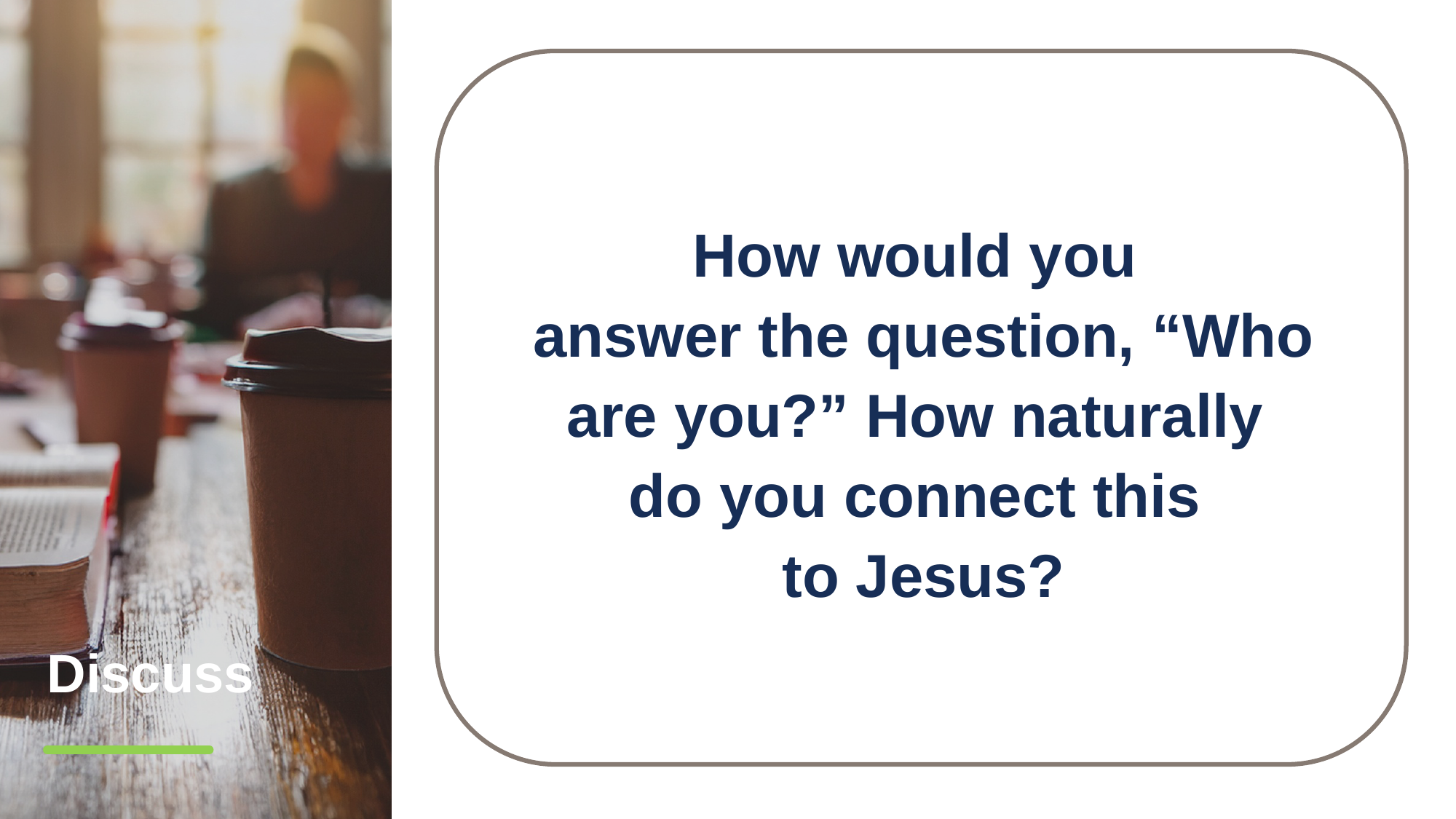

How would you
answer the question, “Who are you?” How naturally
do you connect this
to Jesus?
# Discuss